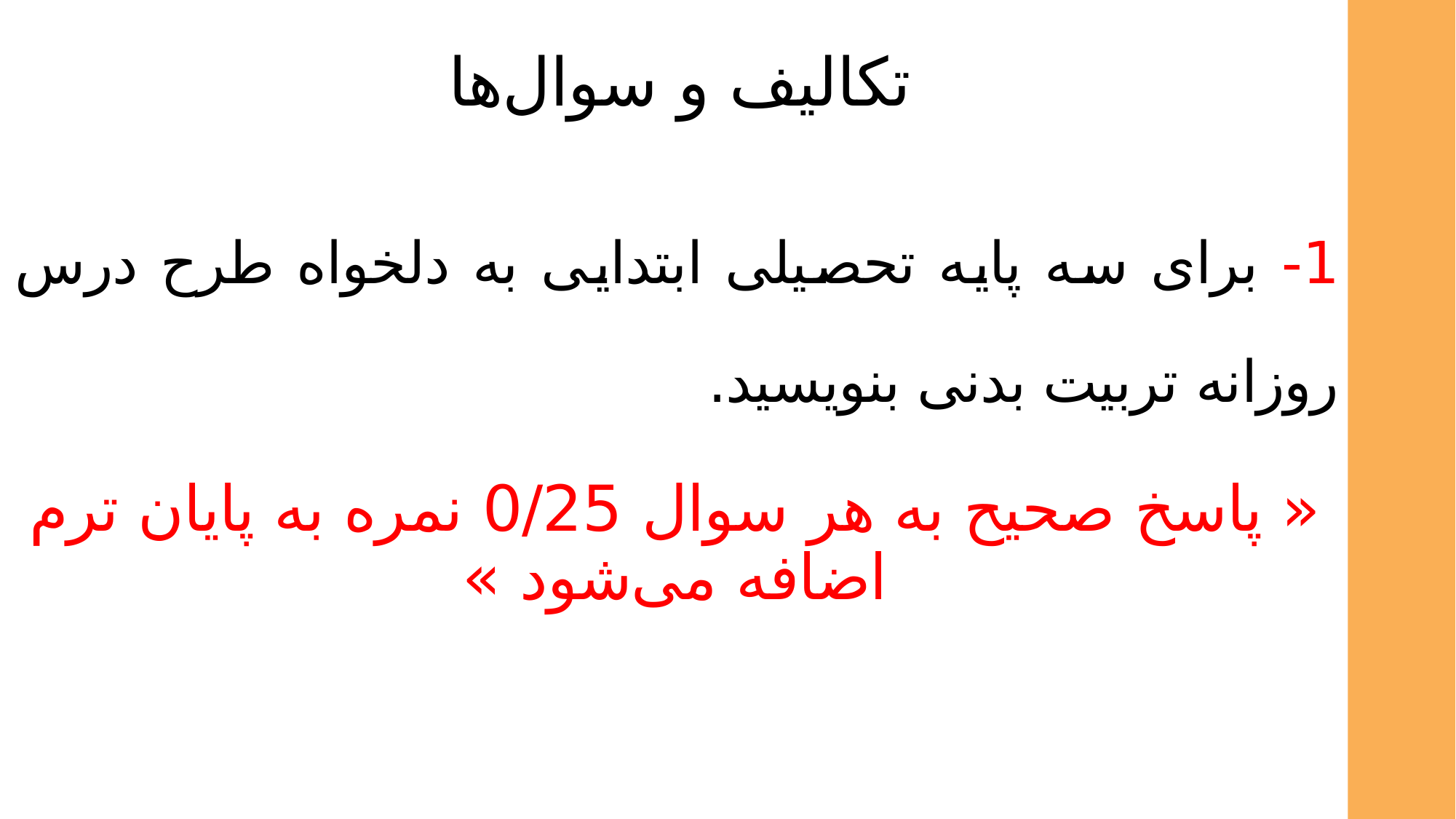

# تکالیف و سوال‌ها
1- برای سه پایه تحصیلی ابتدایی به دلخواه طرح درس روزانه تربیت بدنی بنویسید.

« پاسخ صحیح به هر سوال 0/25 نمره به پایان ترم اضافه می‌شود »